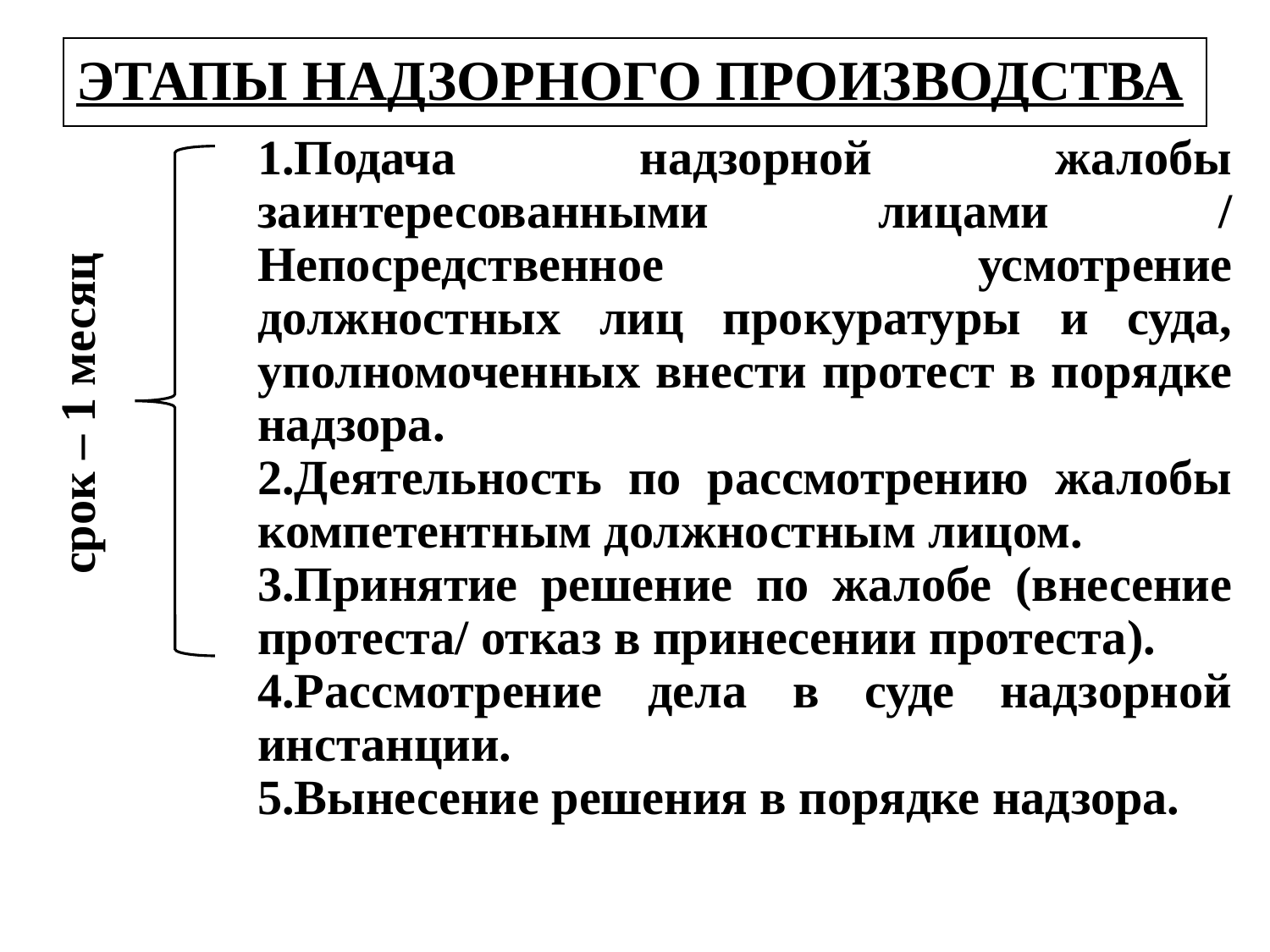

# ЭТАПЫ НАДЗОРНОГО ПРОИЗВОДСТВА
Подача надзорной жалобы заинтересованными лицами / Непосредственное усмотрение должностных лиц прокуратуры и суда, уполномоченных внести протест в порядке надзора.
Деятельность по рассмотрению жалобы компетентным должностным лицом.
Принятие решение по жалобе (внесение протеста/ отказ в принесении протеста).
Рассмотрение дела в суде надзорной инстанции.
Вынесение решения в порядке надзора.

 срок – 1 месяц